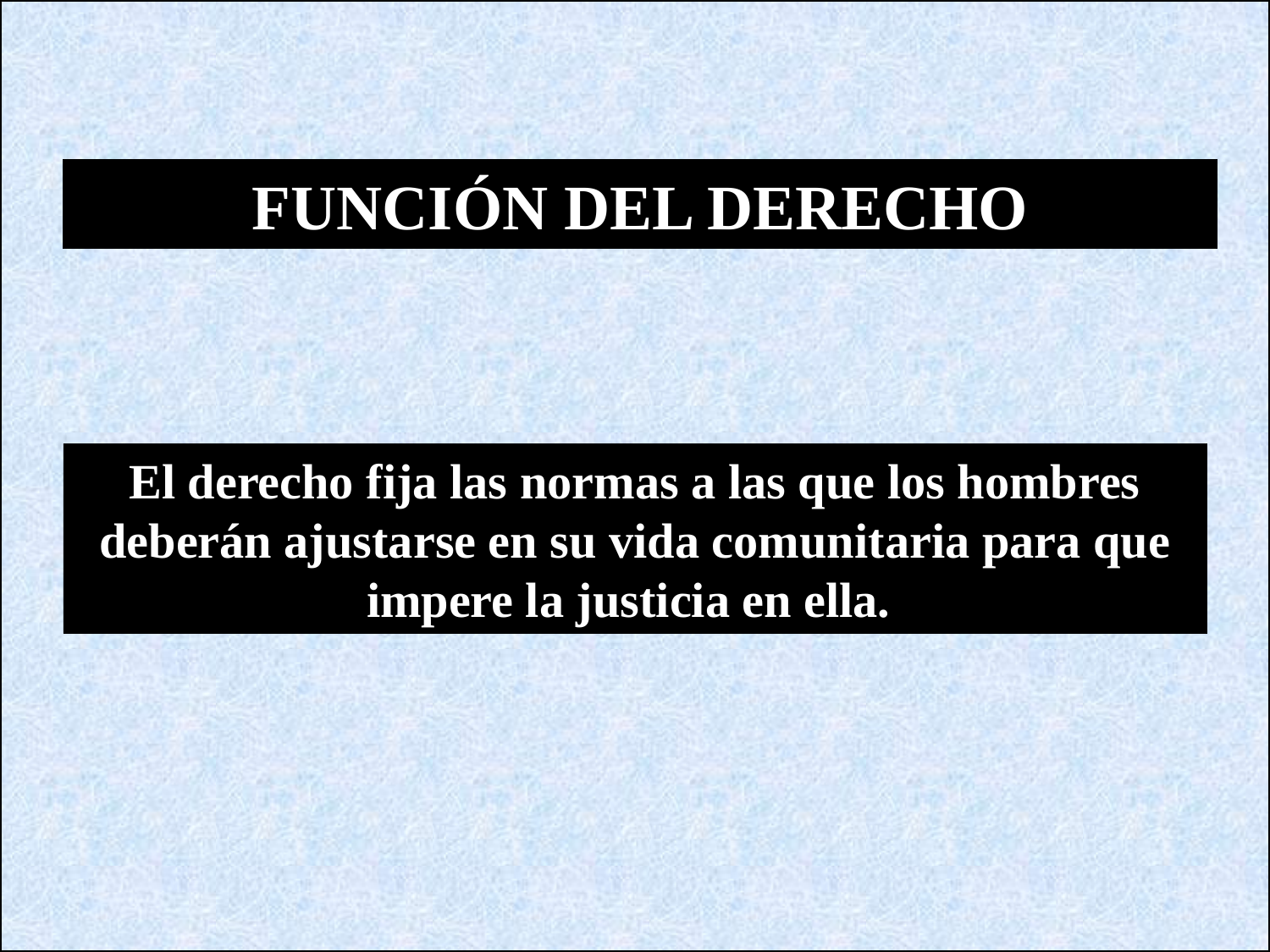

FUNCIÓN DEL DERECHO
El derecho fija las normas a las que los hombres deberán ajustarse en su vida comunitaria para que impere la justicia en ella.